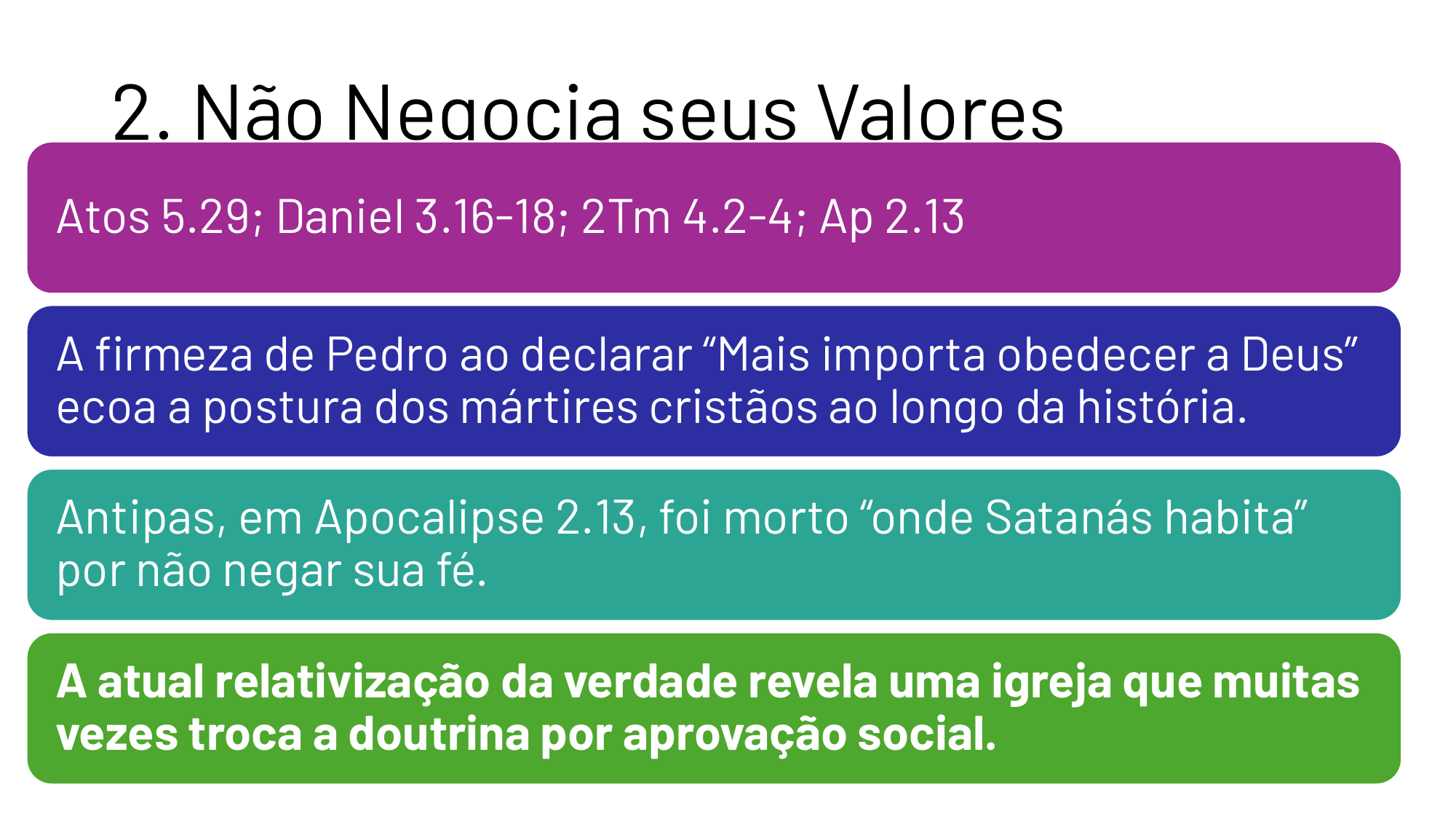

# 2. Não Negocia seus Valores

Atos 5.29; Daniel 3.16-18; 2Tm 4.2-4; Ap 2.13
A firmeza de Pedro ao declarar “Mais importa obedecer a Deus” ecoa a postura dos mártires cristãos ao longo da história.
Antipas, em Apocalipse 2.13, foi morto “onde Satanás habita” por não negar sua fé.
A atual relativização da verdade revela uma igreja que muitas vezes troca a doutrina por aprovação social.